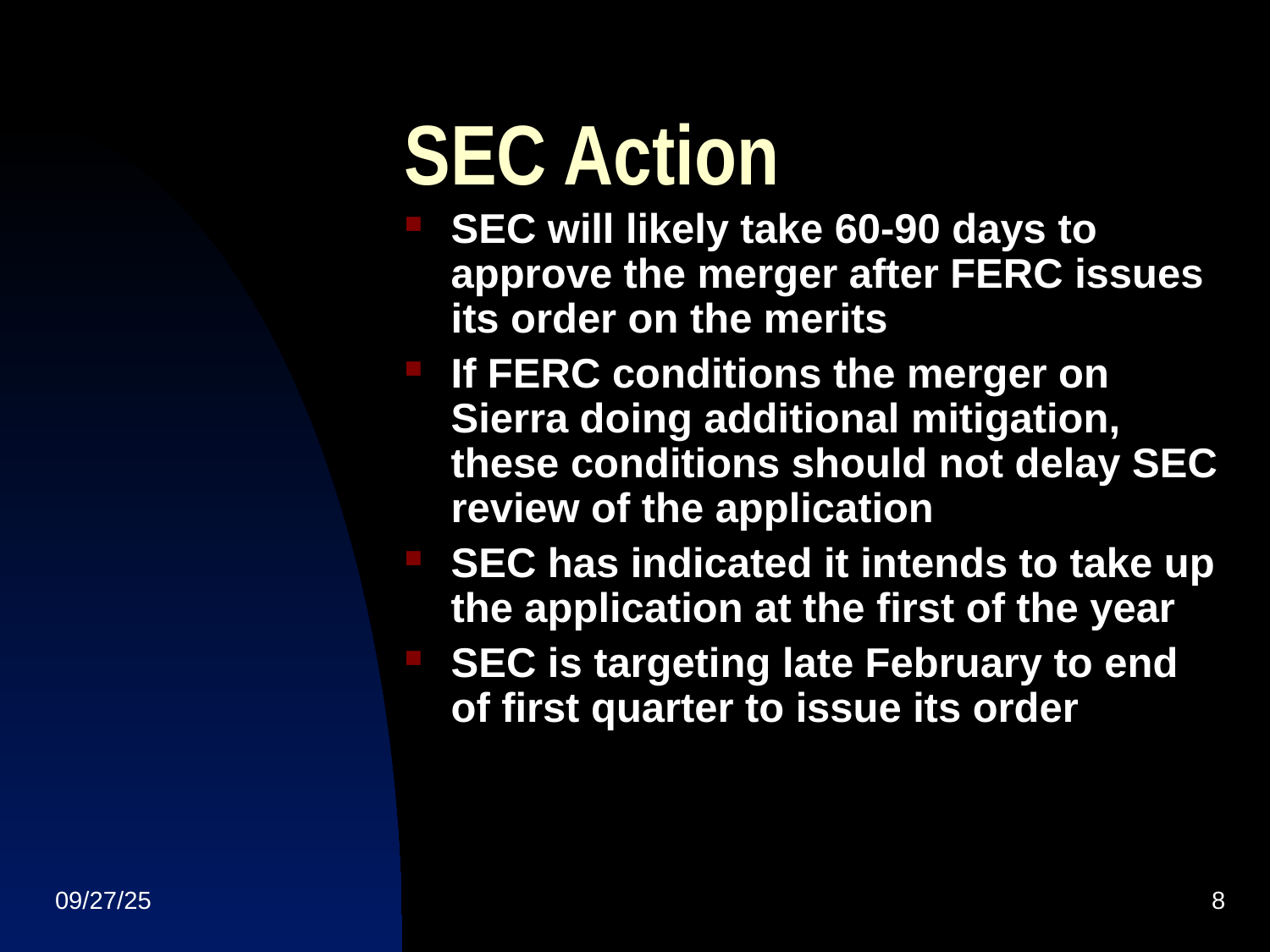

# SEC Action
SEC will likely take 60-90 days to approve the merger after FERC issues its order on the merits
If FERC conditions the merger on Sierra doing additional mitigation, these conditions should not delay SEC review of the application
SEC has indicated it intends to take up the application at the first of the year
SEC is targeting late February to end of first quarter to issue its order
09/27/25
8